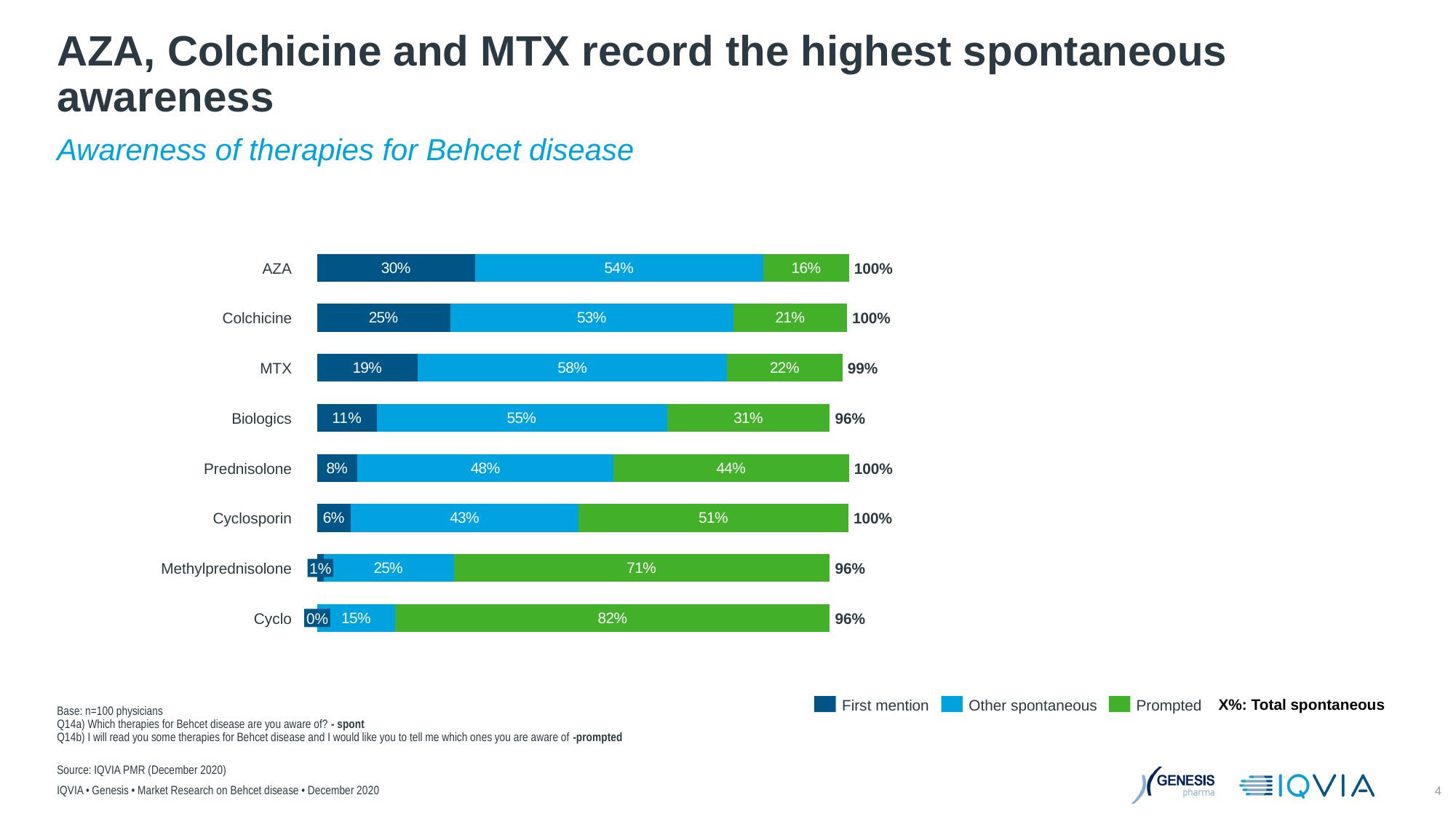

# AZA, Colchicine and MTX record the highest spontaneous awareness
Awareness of therapies for Behcet disease

### Chart

| Category |  |  |  |
|---|---|---|---|
AZA
100%
Colchicine
100%
MTX
99%
Biologics
96%
Prednisolone
100%
Cyclosporin
100%
Methylprednisolone
1%
96%
Cyclo
0%
96%
X%: Total spontaneous
First mention
Other spontaneous
Prompted

Base: n=100 physicians
Q14a) Which therapies for Behcet disease are you aware of? - spont
Q14b) I will read you some therapies for Behcet disease and I would like you to tell me which ones you are aware of -prompted
Source: IQVIA PMR (December 2020)
IQVIA • Genesis • Market Research on Behcet disease • December 2020